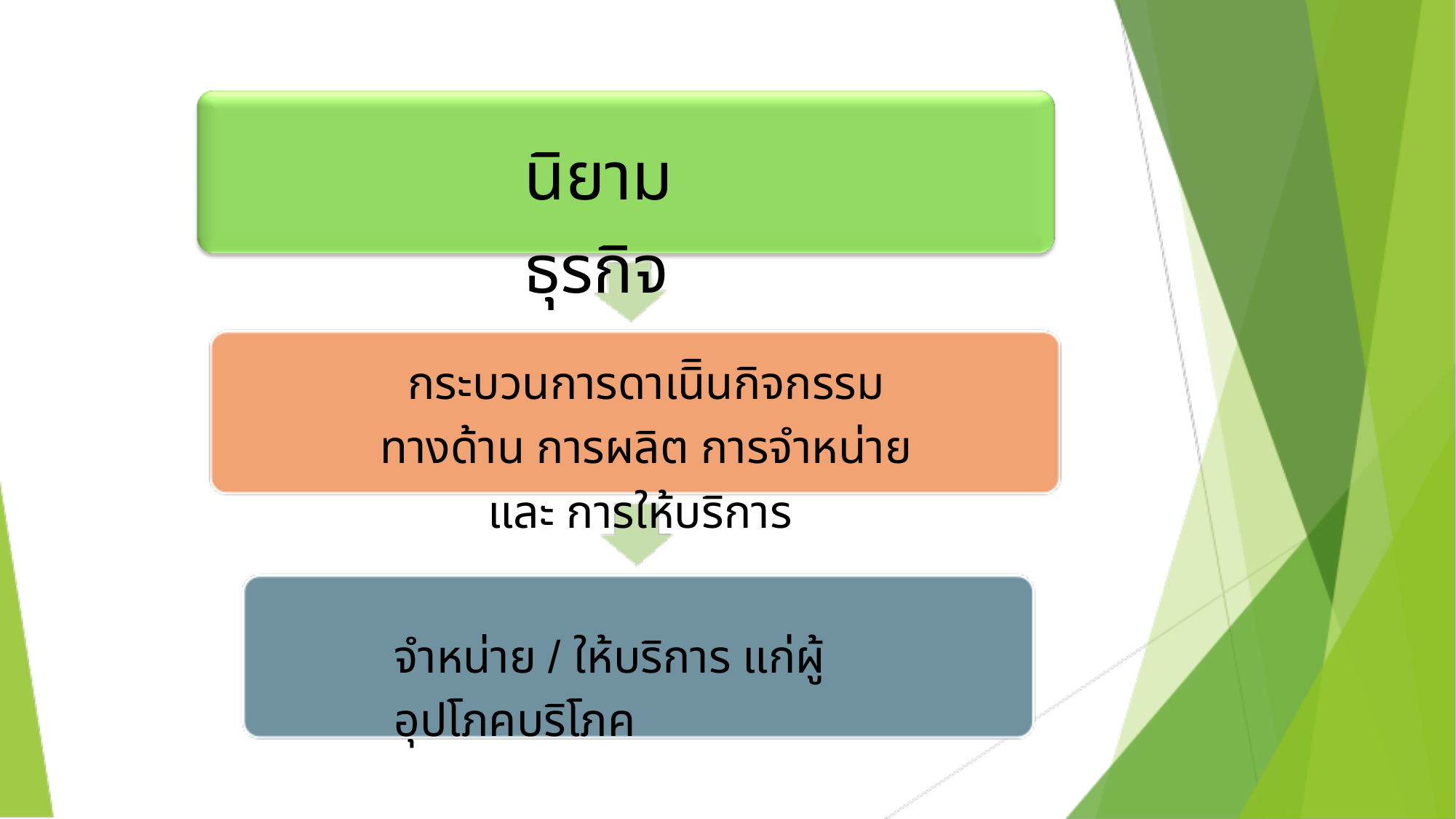

นิยามธุรกิจ

กระบวนการดาเนิินกิจกรรมทางด้าน การผลิต การจำหน่าย และ การให้บริการ

จำหน่าย / ให้บริการ แก่ผู้อุปโภคบริโภค